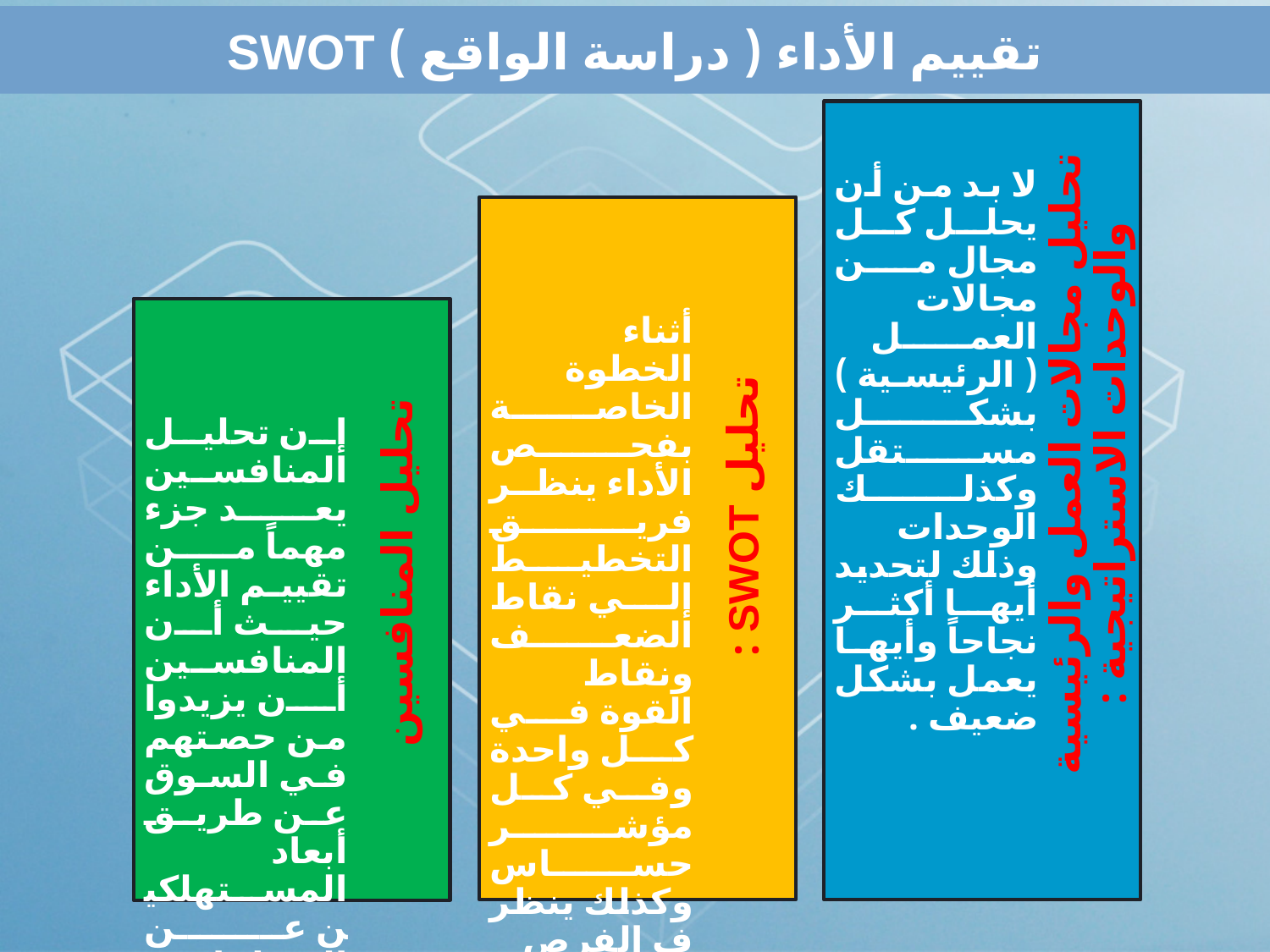

# تقييم الأداء ( دراسة الواقع ) SWOT

لا بد من أن يحلل كل مجال من مجالات العمل     ( الرئيسية ) بشكل مستقل وكذلك الوحدات وذلك لتحديد أيها أكثر نجاحاً وأيها يعمل بشكل ضعيف .

أثناء الخطوة الخاصة بفحص الأداء ينظر فريق التخطيط إلي نقاط الضعف ونقاط القوة في كل واحدة وفي كل مؤشر حساس وكذلك ينظر ف الفرص المتاحة والمخاطر المتوقعة .

إن تحليل المنافسين يعد جزء مهماً من تقييم الأداء حيث أن المنافسين أن يزيدوا من حصتهم في السوق عن طريق أبعاد المستهلكين عن المنظمات الأخرى .
تحليل مجالات العمل والرئيسية والوحدات الاستراتيجية :
تحليل SWOT :
تحليل المنافسين